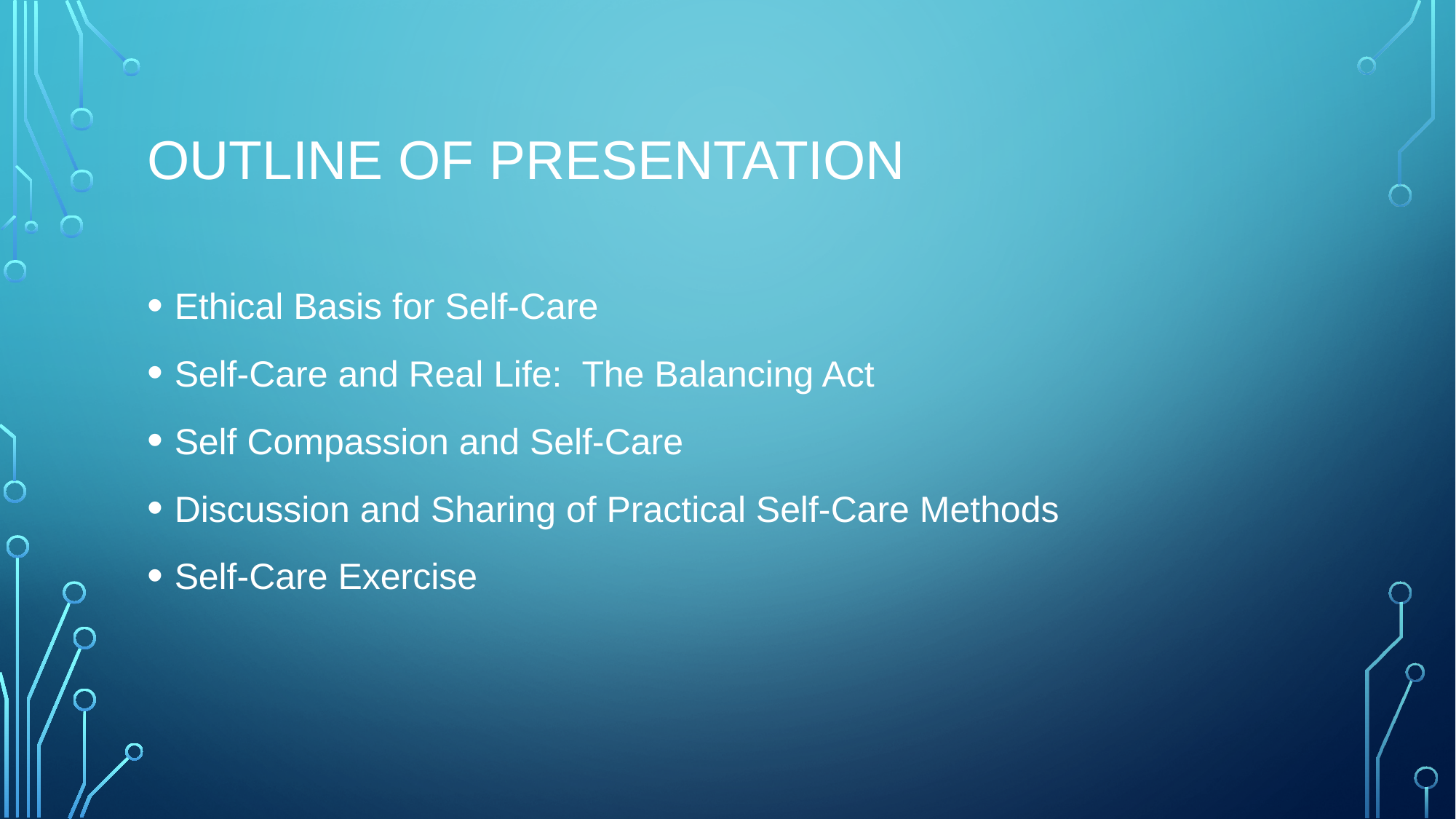

# Outline of Presentation
Ethical Basis for Self-Care
Self-Care and Real Life:  The Balancing Act
Self Compassion and Self-Care
Discussion and Sharing of Practical Self-Care Methods
Self-Care Exercise